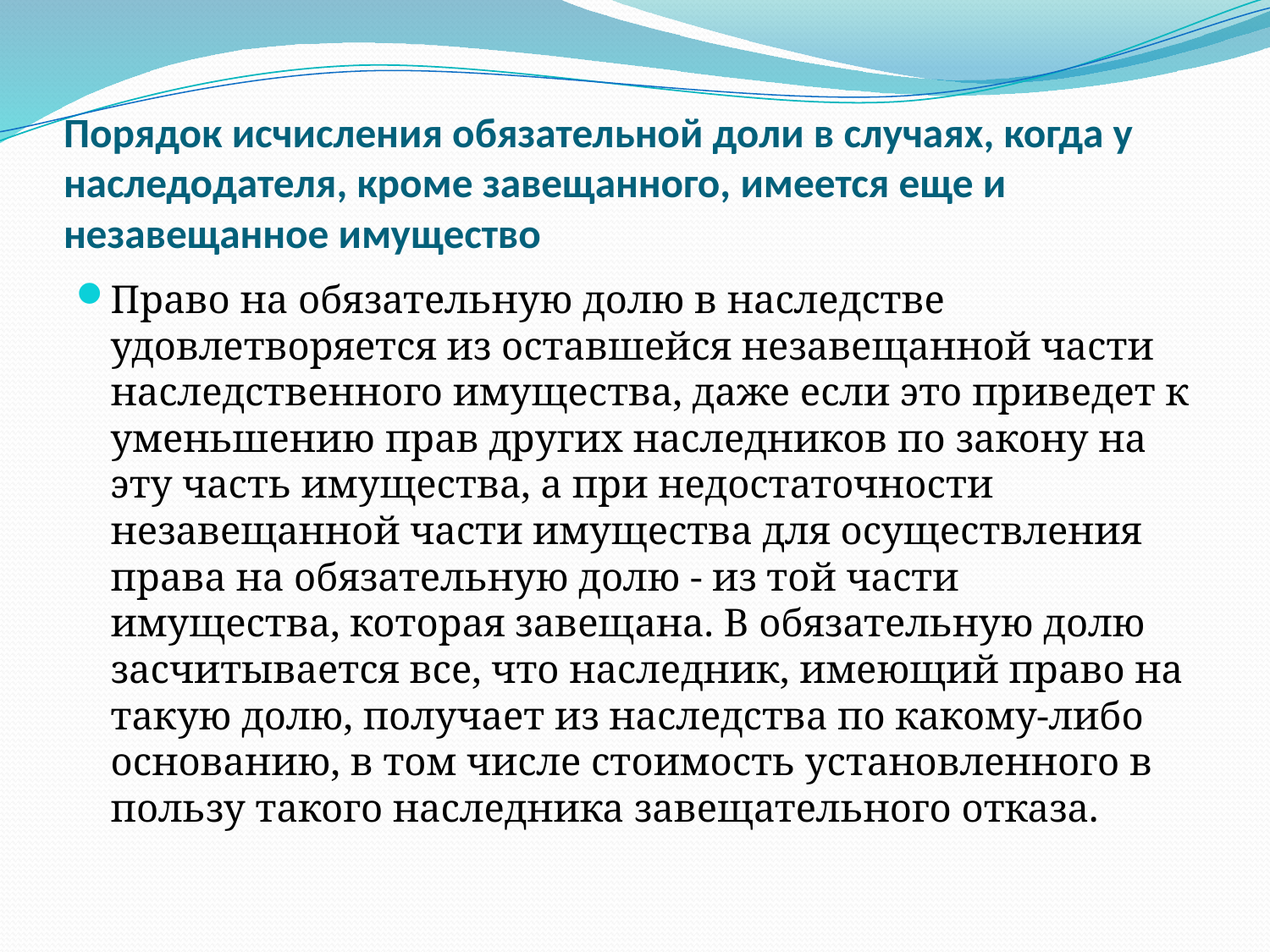

# Порядок исчисления обязательной доли в случаях, когда у наследодателя, кроме завещанного, имеется еще и незавещанное имущество
Право на обязательную долю в наследстве удовлетворяется из оставшейся незавещанной части наследственного имущества, даже если это приведет к уменьшению прав других наследников по закону на эту часть имущества, а при недостаточности незавещанной части имущества для осуществления права на обязательную долю - из той части имущества, которая завещана. В обязательную долю засчитывается все, что наследник, имеющий право на такую долю, получает из наследства по какому-либо основанию, в том числе стоимость установленного в пользу такого наследника завещательного отказа.